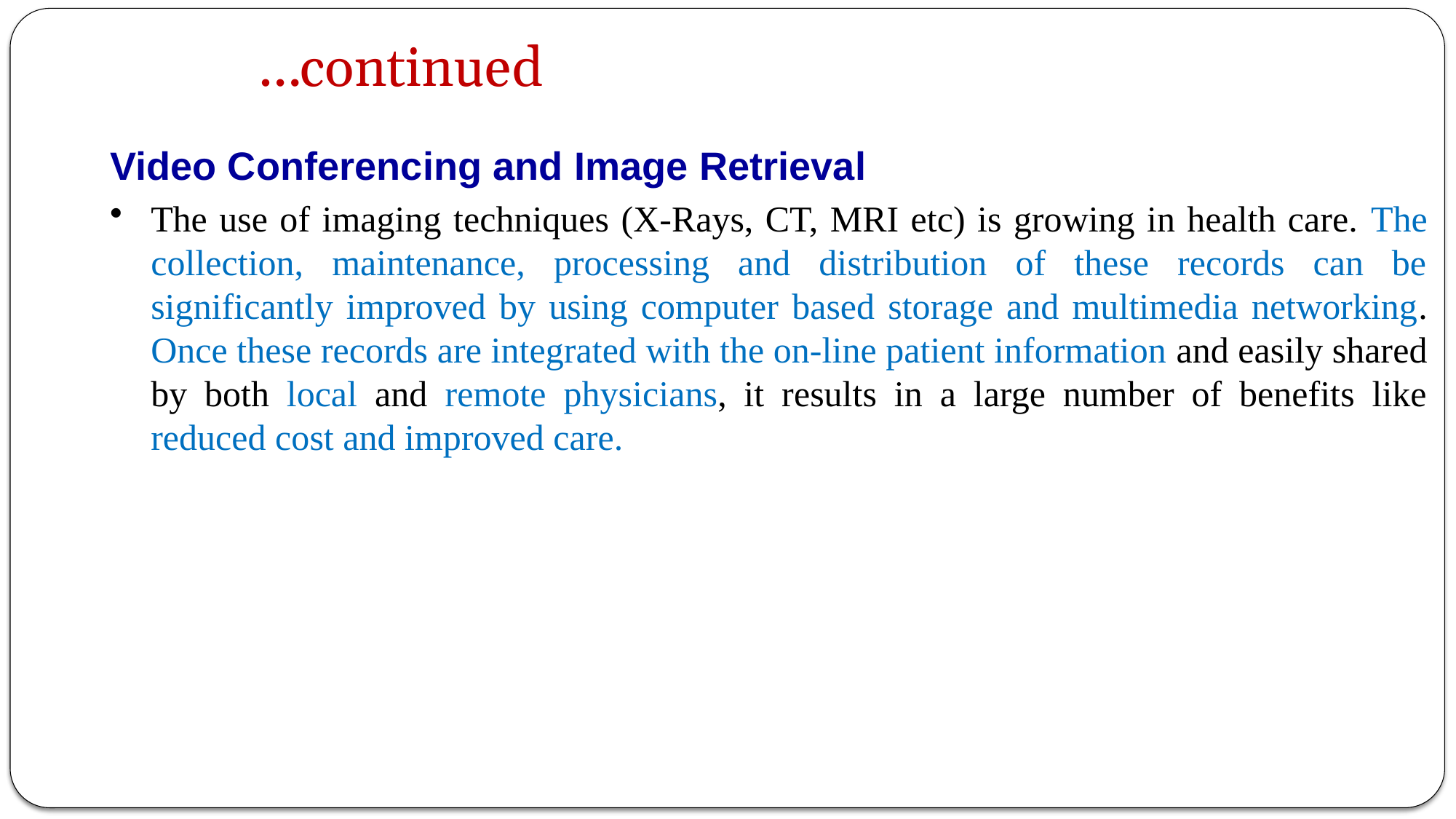

…continued
Video Conferencing and Image Retrieval
The use of imaging techniques (X-Rays, CT, MRI etc) is growing in health care. The collection, maintenance, processing and distribution of these records can be significantly improved by using computer based storage and multimedia networking. Once these records are integrated with the on-line patient information and easily shared by both local and remote physicians, it results in a large number of benefits like reduced cost and improved care.